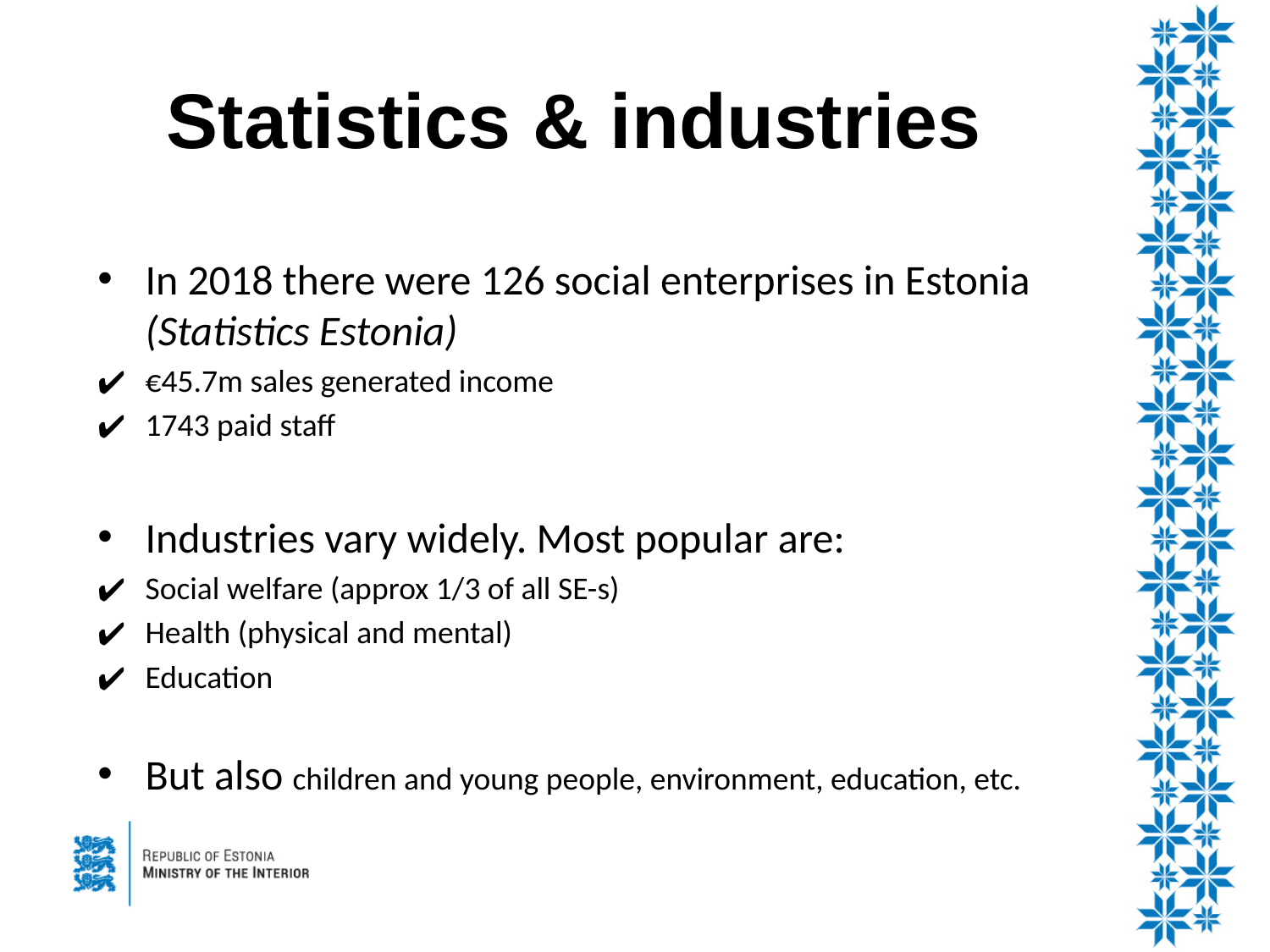

# Statistics & industries
In 2018 there were 126 social enterprises in Estonia (Statistics Estonia)
€45.7m sales generated income
1743 paid staff

Industries vary widely. Most popular are:
Social welfare (approx 1/3 of all SE-s)
Health (physical and mental)
Education

But also children and young people, environment, education, etc.